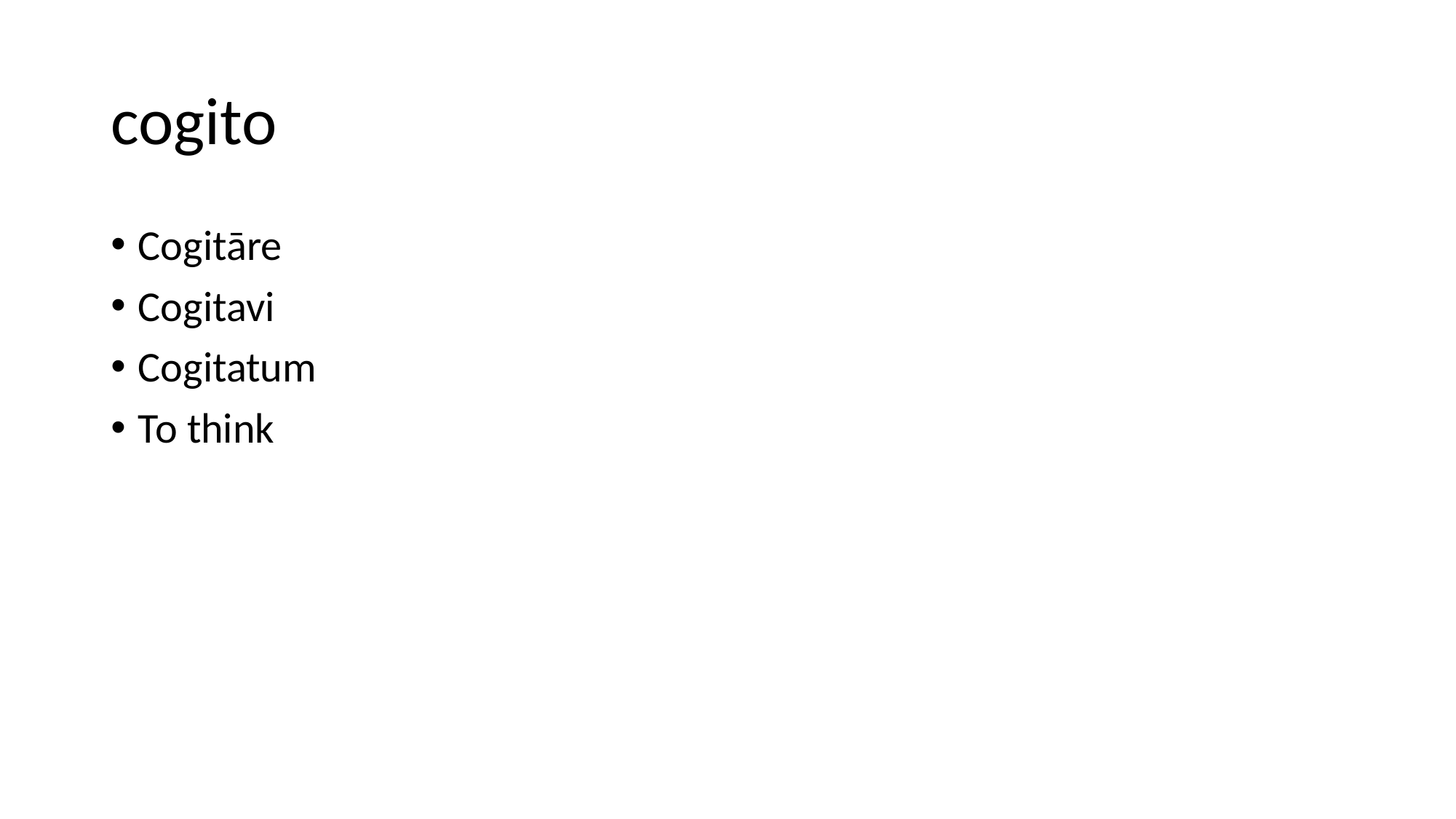

# cogito
Cogitāre
Cogitavi
Cogitatum
To think